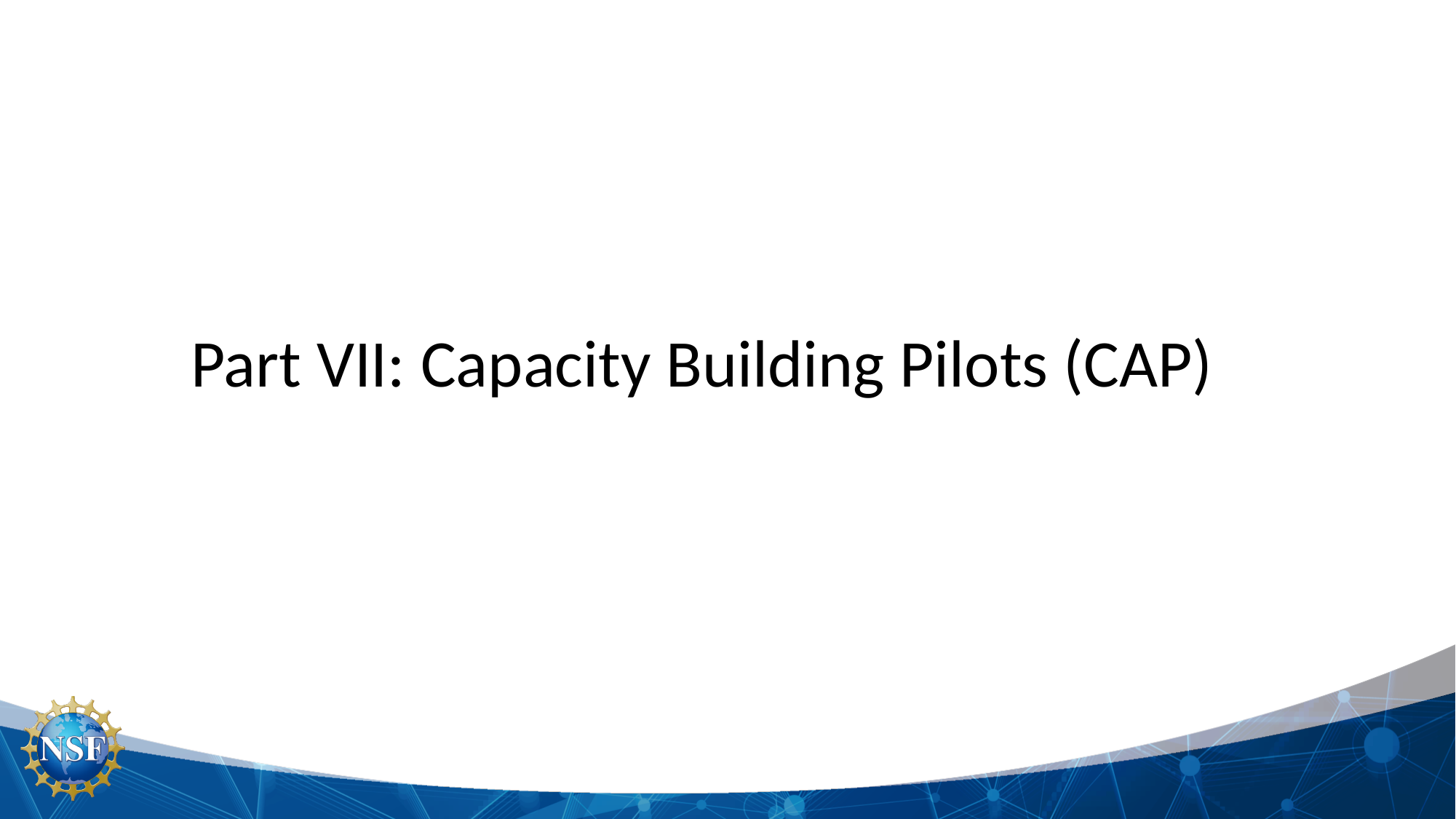

# Part VII: Capacity Building Pilots (CAP)